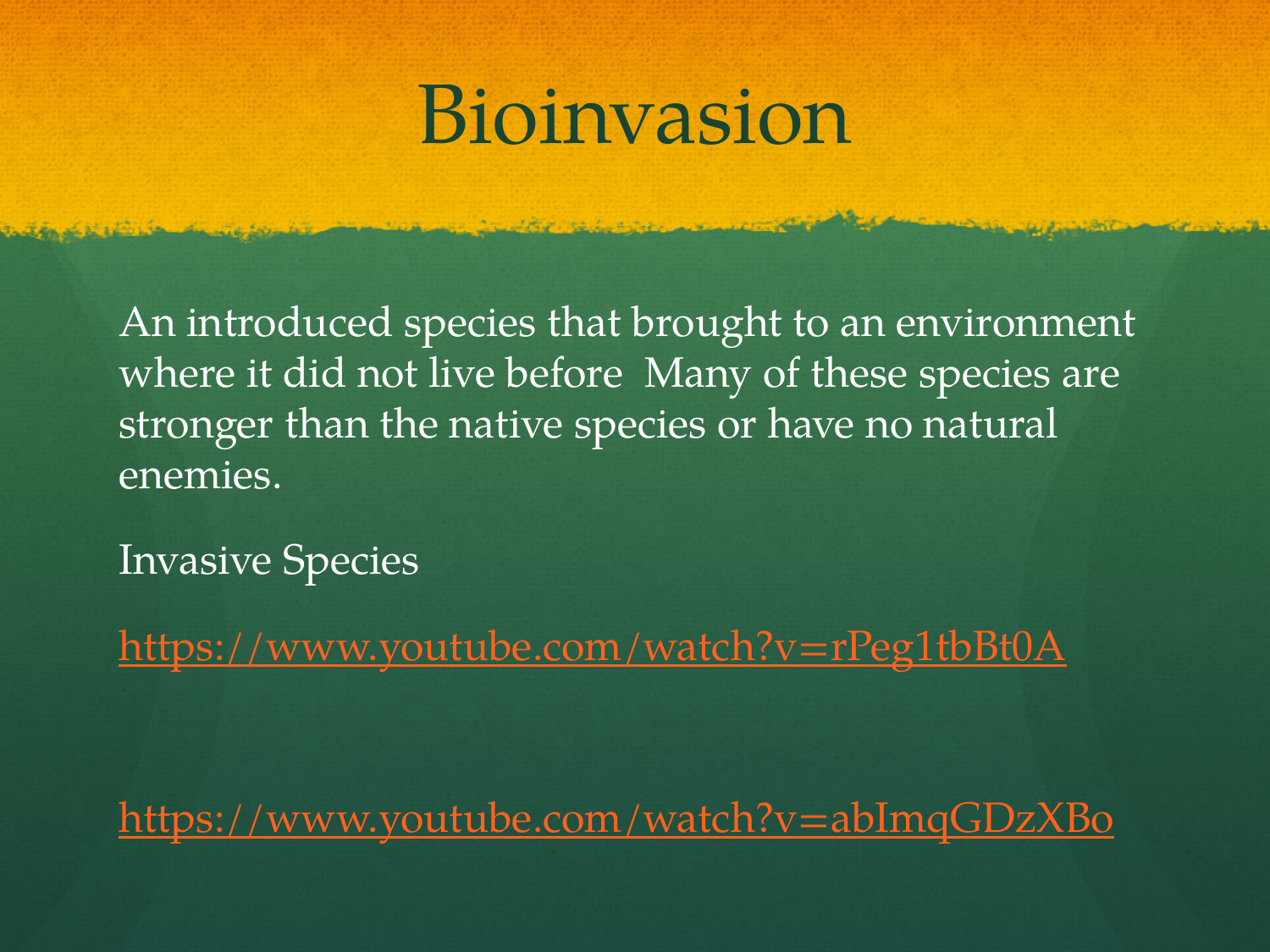

# Bioinvasion
An introduced species that brought to an environment where it did not live before  Many of these species are stronger than the native species or have no natural enemies.
Invasive Species
https://www.youtube.com/watch?v=rPeg1tbBt0A

https://www.youtube.com/watch?v=abImqGDzXBo